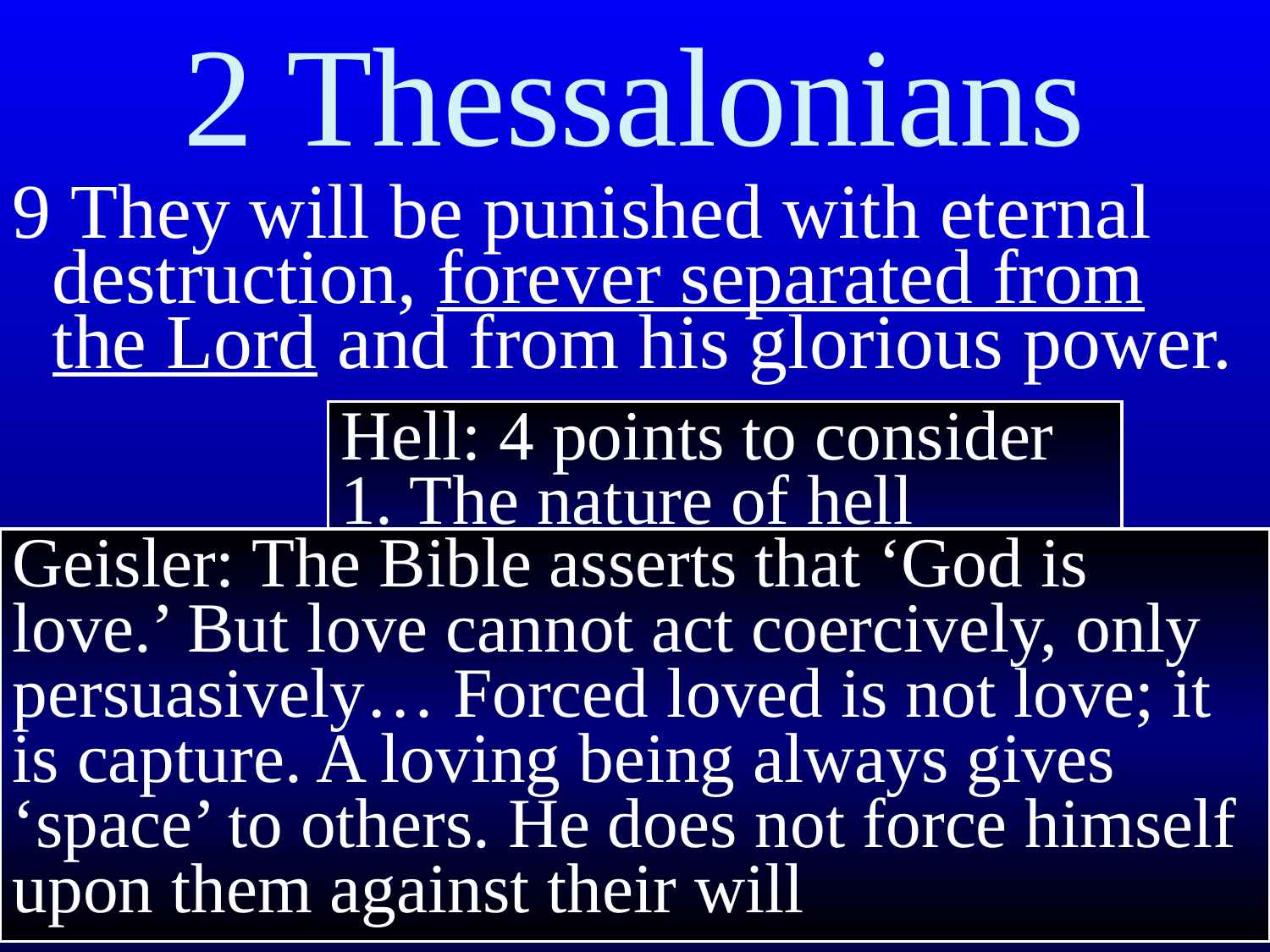

2 Thessalonians
9 They will be punished with eternal destruction, forever separated from the Lord and from his glorious power.
Hell: 4 points to consider
1. The nature of hell
Geisler: The Bible asserts that ‘God is love.’ But love cannot act coercively, only persuasively… Forced loved is not love; it is capture. A loving being always gives ‘space’ to others. He does not force himself upon them against their will